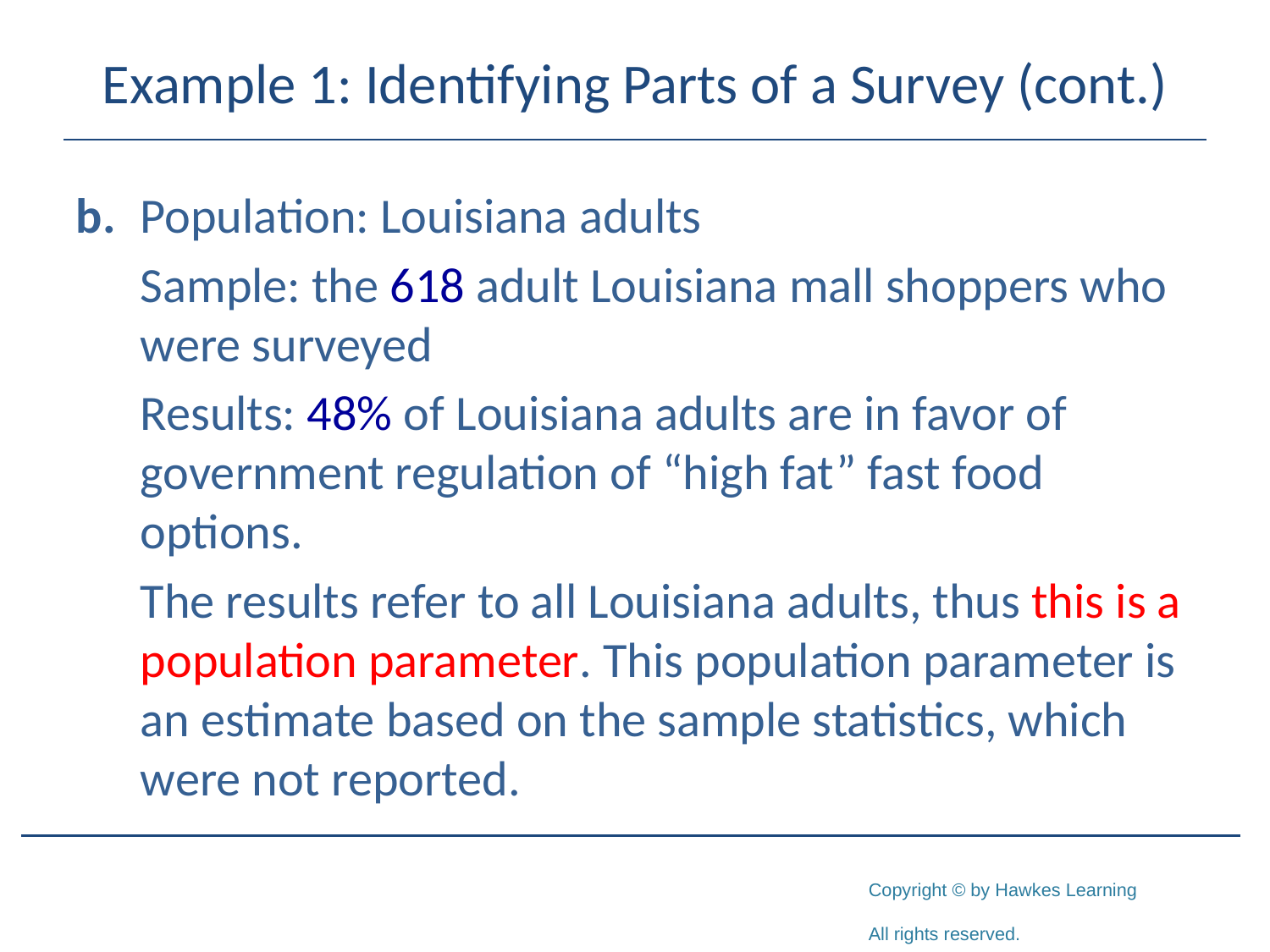

# Example 1: Identifying Parts of a Survey (cont.)
b.	Population: Louisiana adults
	Sample: the 618 adult Louisiana mall shoppers who were surveyed
	Results: 48% of Louisiana adults are in favor of government regulation of “high fat” fast food options.
	The results refer to all Louisiana adults, thus this is a population parameter. This population parameter is an estimate based on the sample statistics, which were not reported.